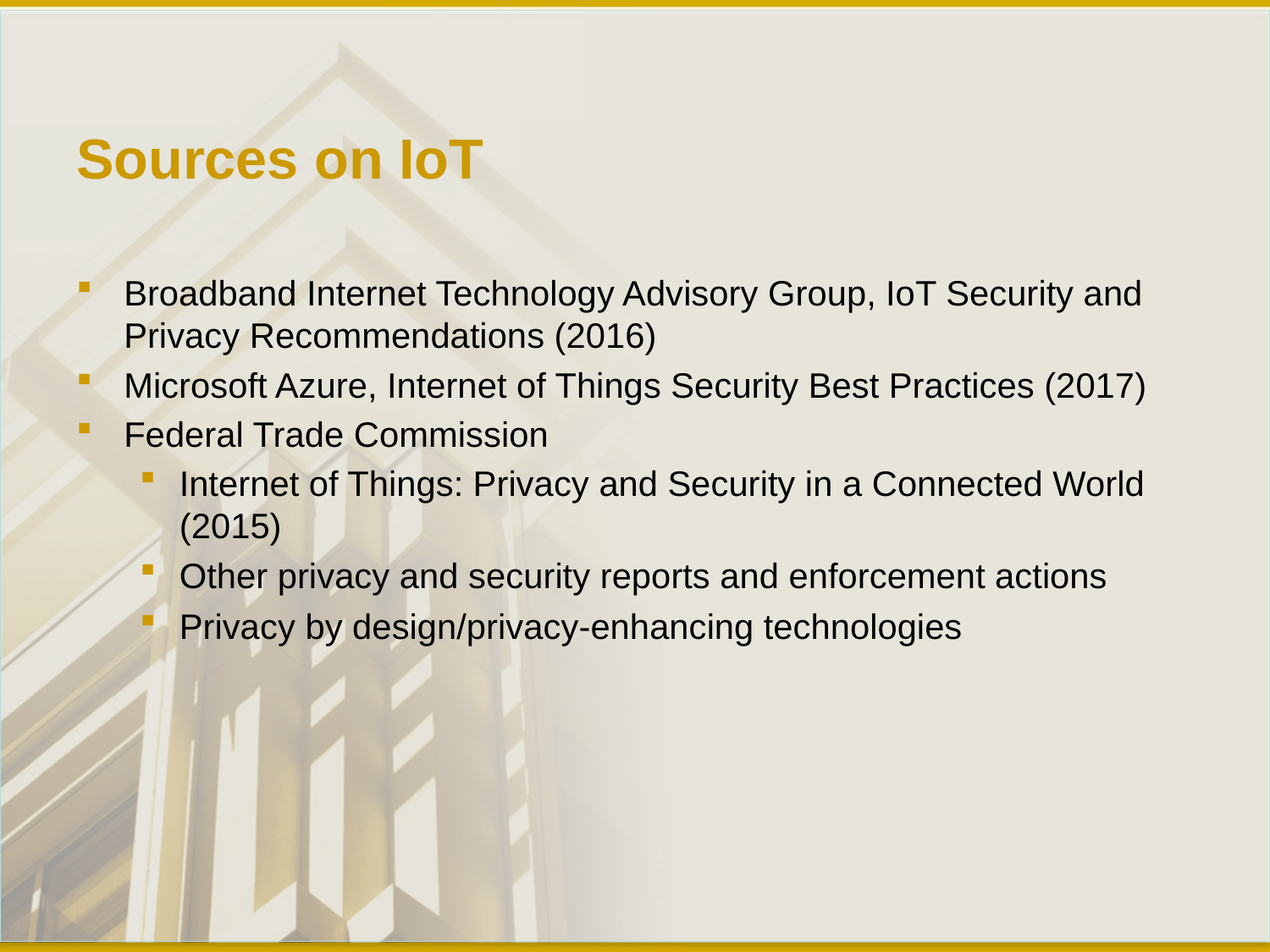

# Sources on IoT
Broadband Internet Technology Advisory Group, IoT Security and Privacy Recommendations (2016)
Microsoft Azure, Internet of Things Security Best Practices (2017)
Federal Trade Commission
Internet of Things: Privacy and Security in a Connected World (2015)
Other privacy and security reports and enforcement actions
Privacy by design/privacy-enhancing technologies